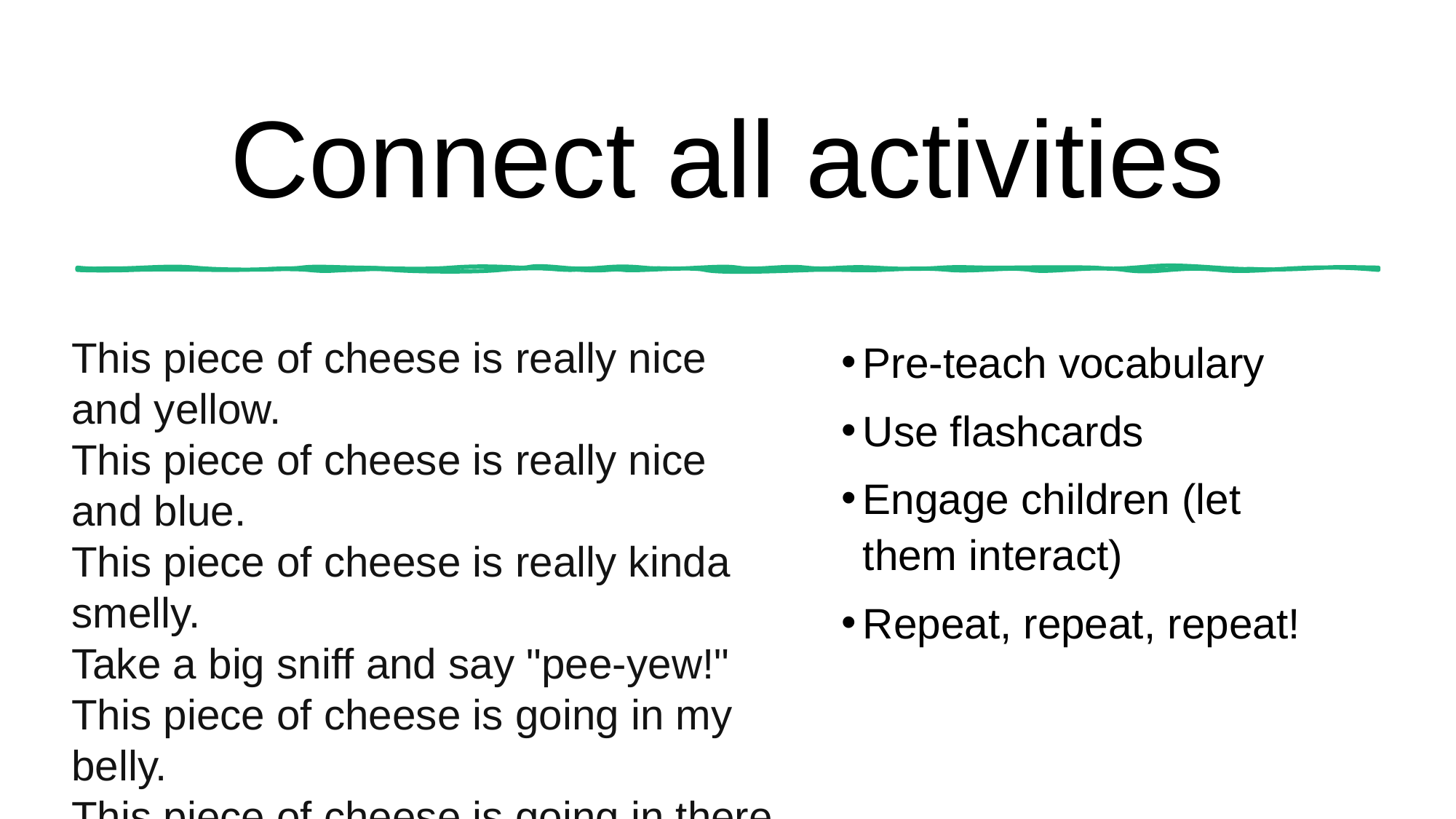

# Connect all activities

This piece of cheese is really nice and yellow.
This piece of cheese is really nice and blue.
This piece of cheese is really kinda smelly.
Take a big sniff and say "pee-yew!"
This piece of cheese is going in my belly.
This piece of cheese is going in there too.
This piece of cheese that's really kinda smelly,
I'm gonna give as a gift to you!
Pre-teach vocabulary
Use flashcards
Engage children (let them interact)
Repeat, repeat, repeat!